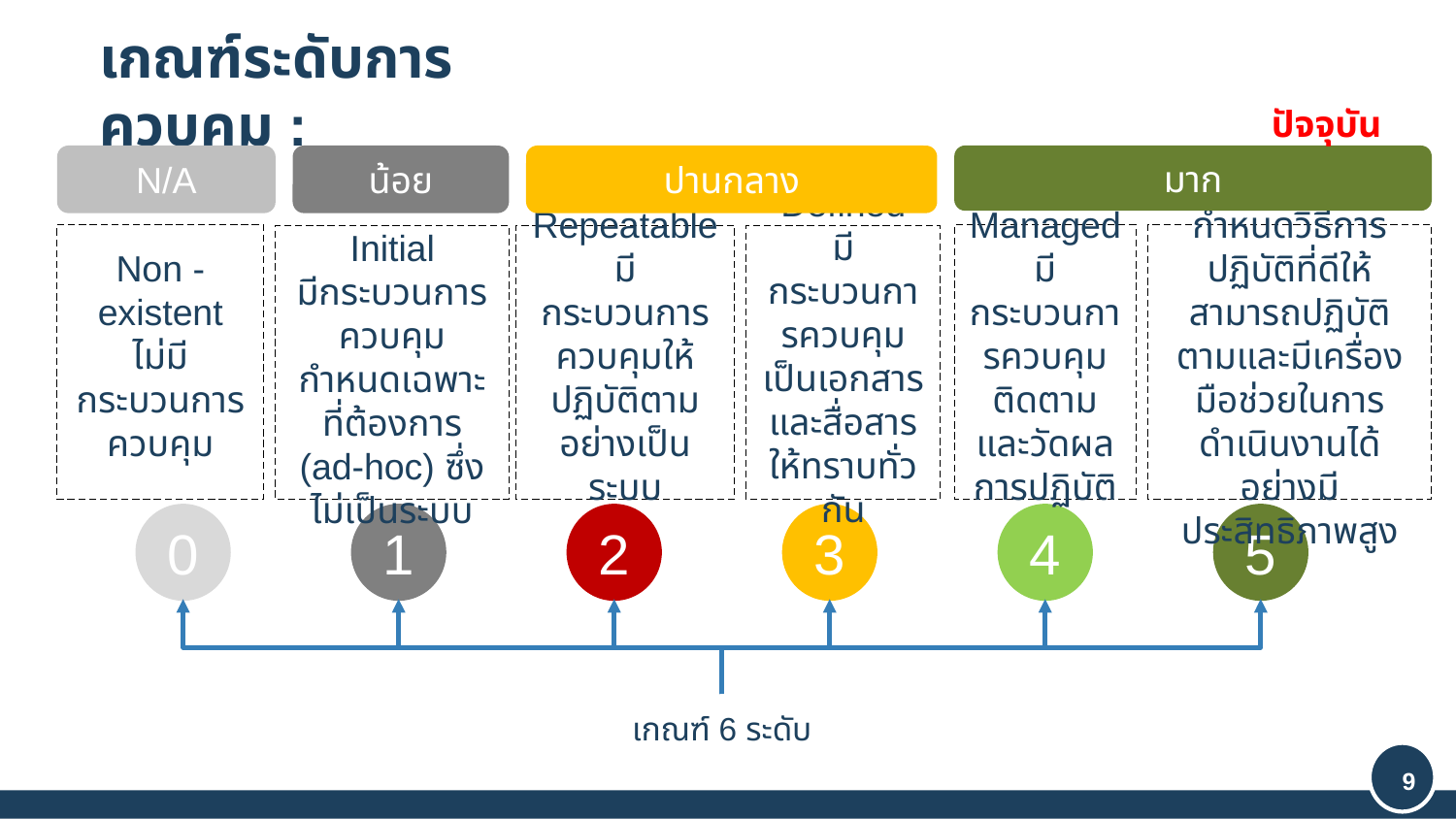

เกณฑ์ระดับการควบคุม :
ปัจจุบัน
N/A
น้อย
มาก
ปานกลาง
Non - existent
ไม่มีกระบวนการควบคุม
Optimized
กำหนดวิธีการปฏิบัติที่ดีให้สามารถปฏิบัติตามและมีเครื่องมือช่วยในการดำเนินงานได้อย่างมีประสิทธิภาพสูง
Managed
มีกระบวนการควบคุม ติดตามและวัดผลการปฏิบัติ
Initial
มีกระบวนการควบคุมกำหนดเฉพาะที่ต้องการ (ad-hoc) ซึ่งไม่เป็นระบบ
Repeatable
มีกระบวนการควบคุมให้ปฏิบัติตามอย่างเป็นระบบ
Defined
มีกระบวนการควบคุมเป็นเอกสารและสื่อสารให้ทราบทั่วกัน
0
1
2
3
4
5
เกณฑ์ 6 ระดับ